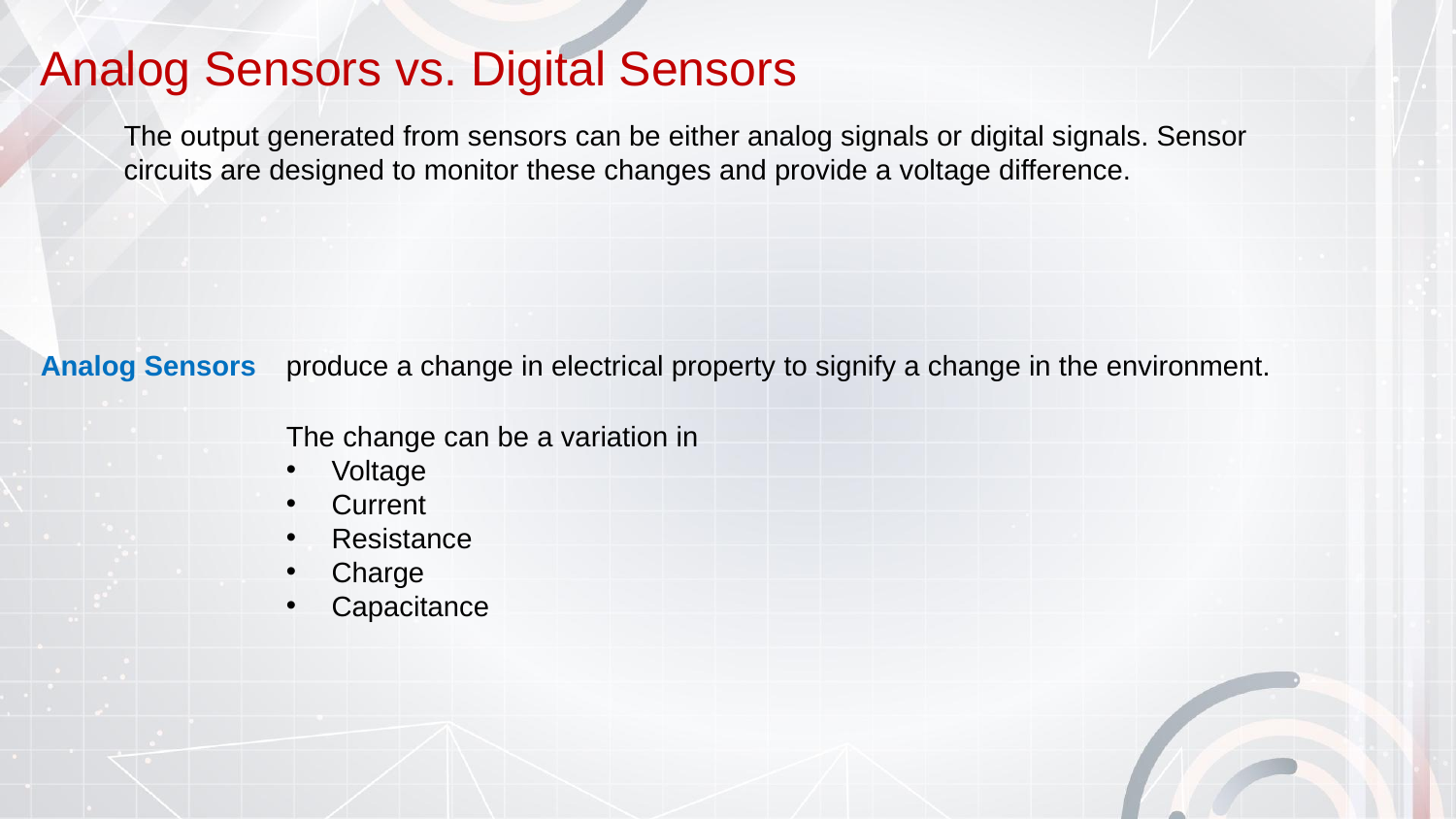

# Analog Sensors vs. Digital Sensors
The output generated from sensors can be either analog signals or digital signals. Sensor circuits are designed to monitor these changes and provide a voltage difference.

Analog Sensors
produce a change in electrical property to signify a change in the environment.
The change can be a variation in
Voltage
Current
Resistance
Charge
Capacitance